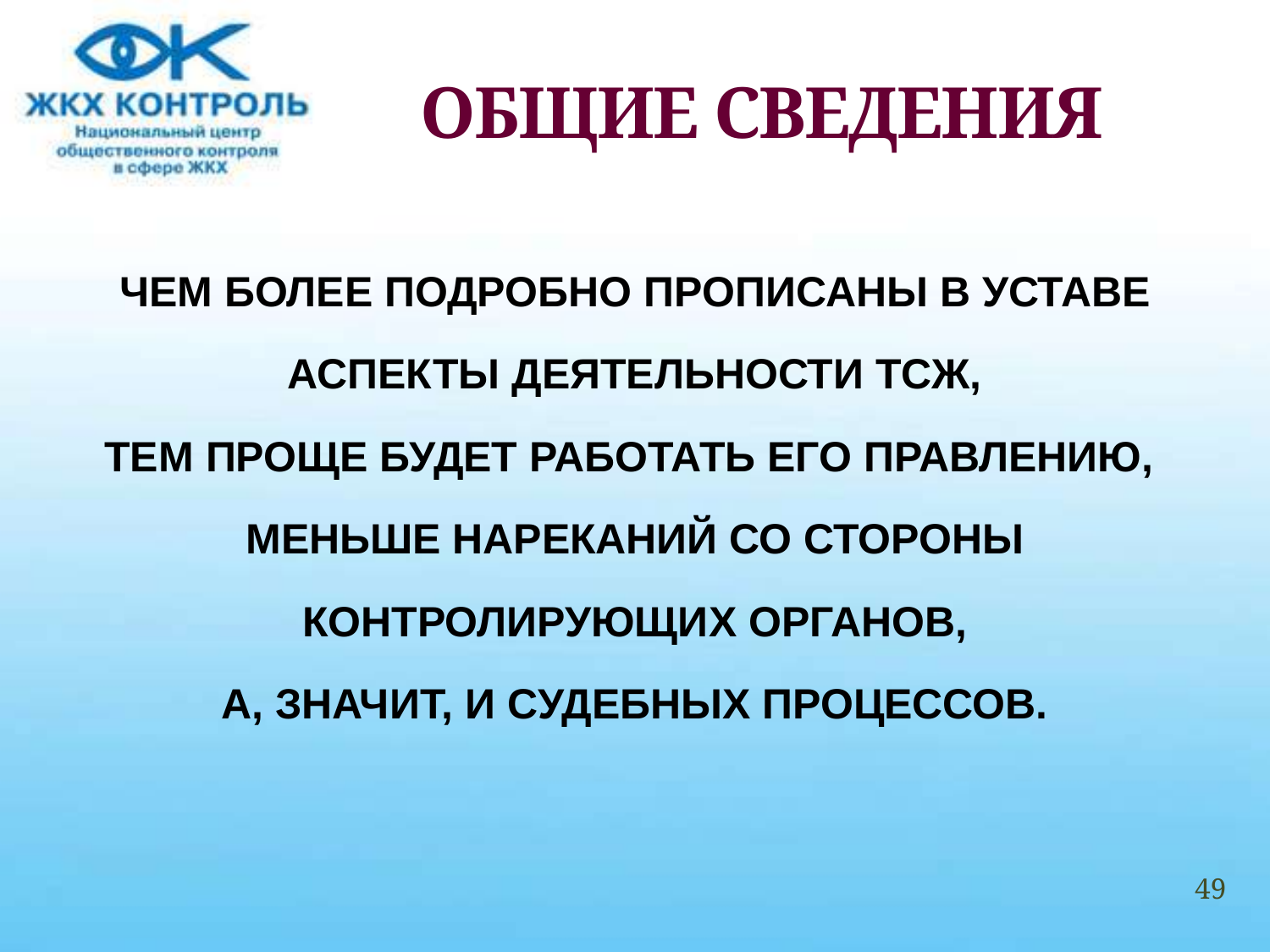

# ОБЩИЕ СВЕДЕНИЯ
ЧЕМ БОЛЕЕ ПОДРОБНО ПРОПИСАНЫ В УСТАВЕ
 АСПЕКТЫ ДЕЯТЕЛЬНОСТИ ТСЖ,
ТЕМ ПРОЩЕ БУДЕТ РАБОТАТЬ ЕГО ПРАВЛЕНИЮ,
МЕНЬШЕ НАРЕКАНИЙ СО СТОРОНЫ
 КОНТРОЛИРУЮЩИХ ОРГАНОВ,
А, ЗНАЧИТ, И СУДЕБНЫХ ПРОЦЕССОВ.
49